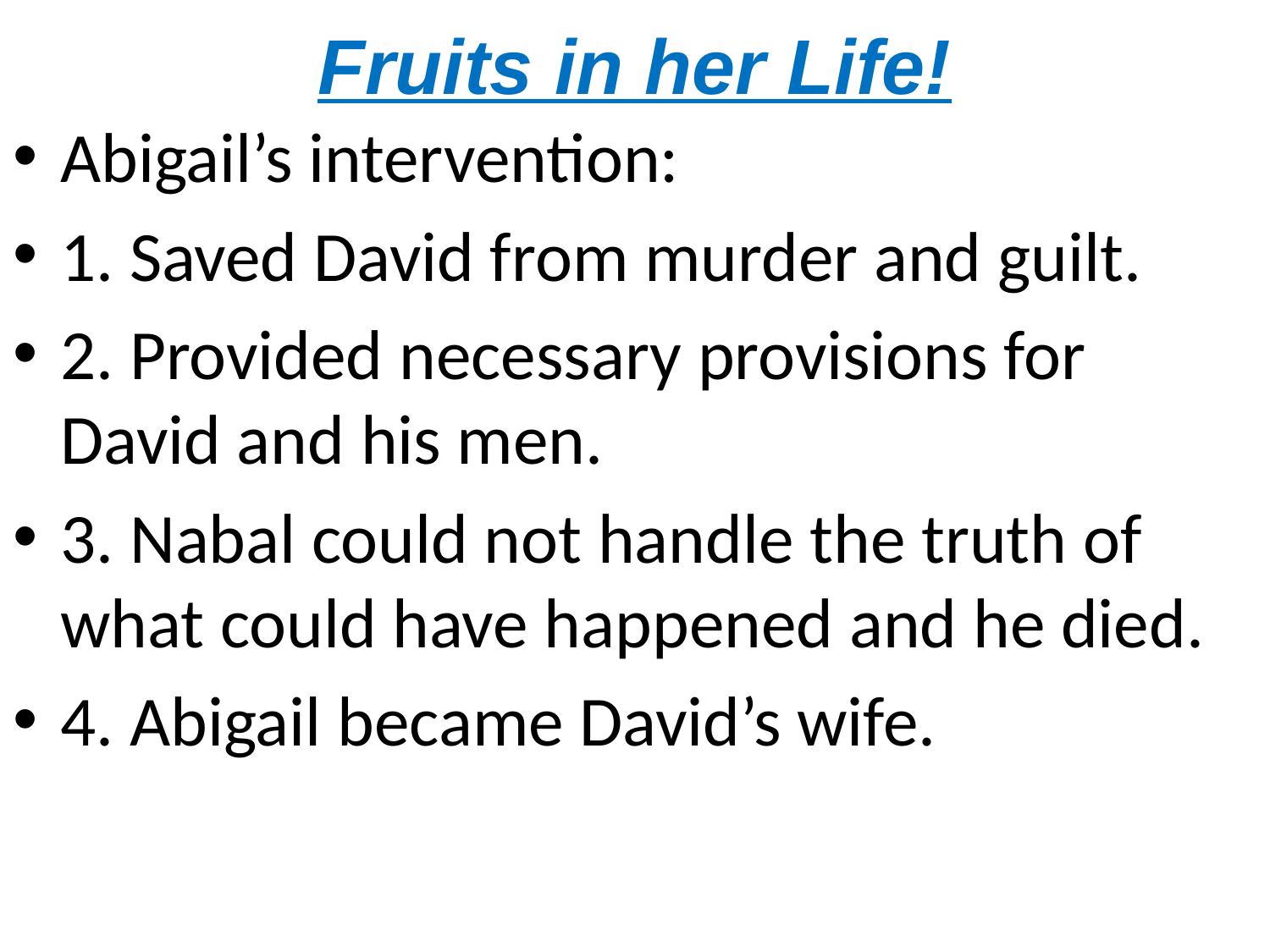

# Fruits in her Life!
Abigail’s intervention:
1. Saved David from murder and guilt.
2. Provided necessary provisions for David and his men.
3. Nabal could not handle the truth of what could have happened and he died.
4. Abigail became David’s wife.